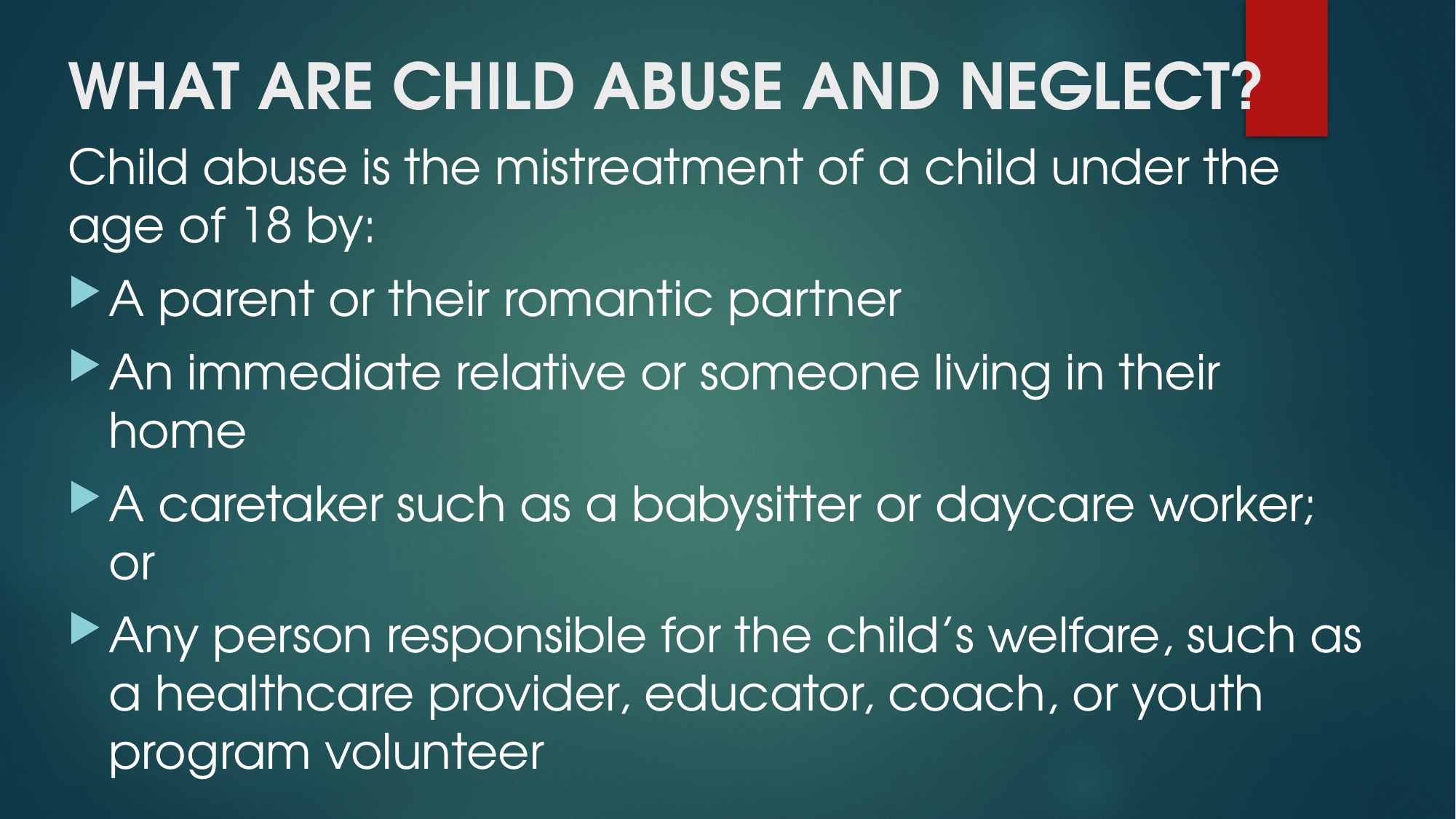

# WHAT ARE CHILD ABUSE AND NEGLECT?
Child abuse is the mistreatment of a child under the age of 18 by:
A parent or their romantic partner
An immediate relative or someone living in their home
A caretaker such as a babysitter or daycare worker; or
Any person responsible for the child’s welfare, such as a healthcare provider, educator, coach, or youth program volunteer